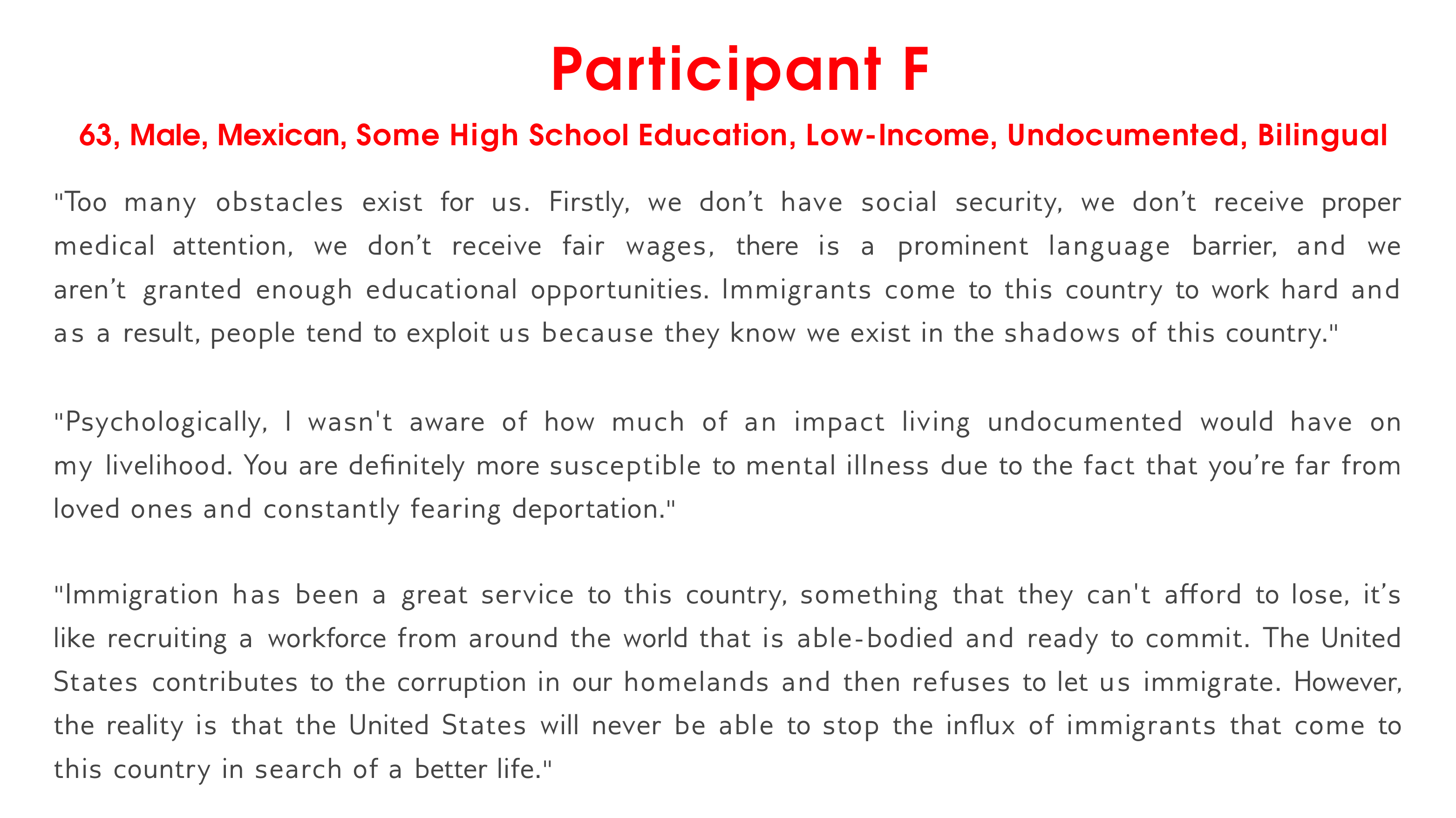

# Participant F
63, Male, Mexican, Some High School Education, Low-Income, Undocumented, Bilingual
"Too many obstacles exist for us. Firstly, we don’t have social security, we don’t receive proper medical attention, we don’t receive fair wages, there is a prominent language barrier, and we aren’t granted enough educational opportunities. Immigrants come to this country to work hard and as a result, people tend to exploit us because they know we exist in the shadows of this country."

"Psychologically, I wasn't aware of how much of an impact living undocumented would have on my livelihood. You are definitely more susceptible to mental illness due to the fact that you’re far from loved ones and constantly fearing deportation."

"Immigration has been a great service to this country, something that they can't afford to lose, it’s like recruiting a workforce from around the world that is able-bodied and ready to commit. The United States contributes to the corruption in our homelands and then refuses to let us immigrate. However, the reality is that the United States will never be able to stop the influx of immigrants that come to this country in search of a better life."